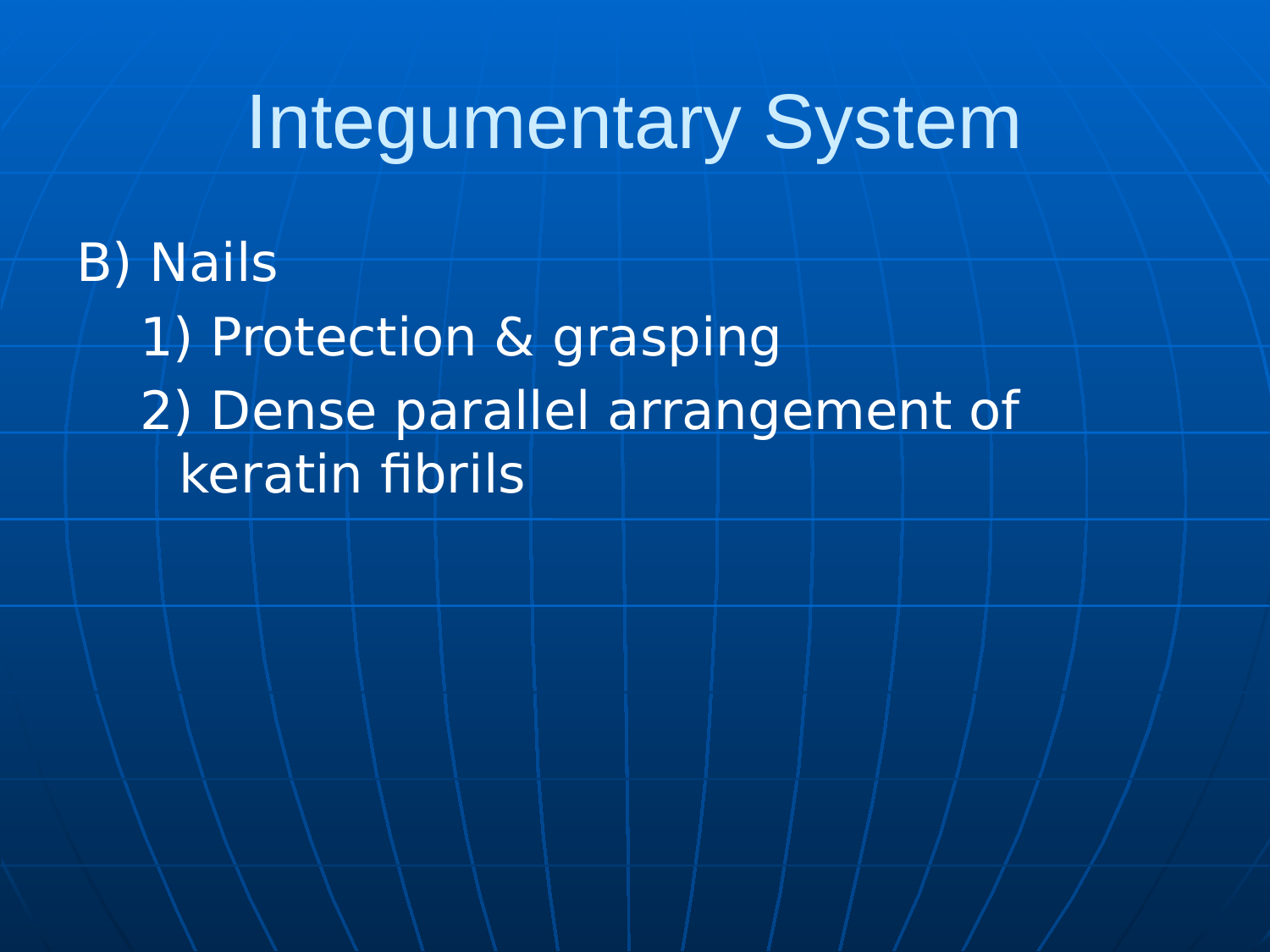

# Integumentary System
B) Nails
1) Protection & grasping
2) Dense parallel arrangement of keratin fibrils